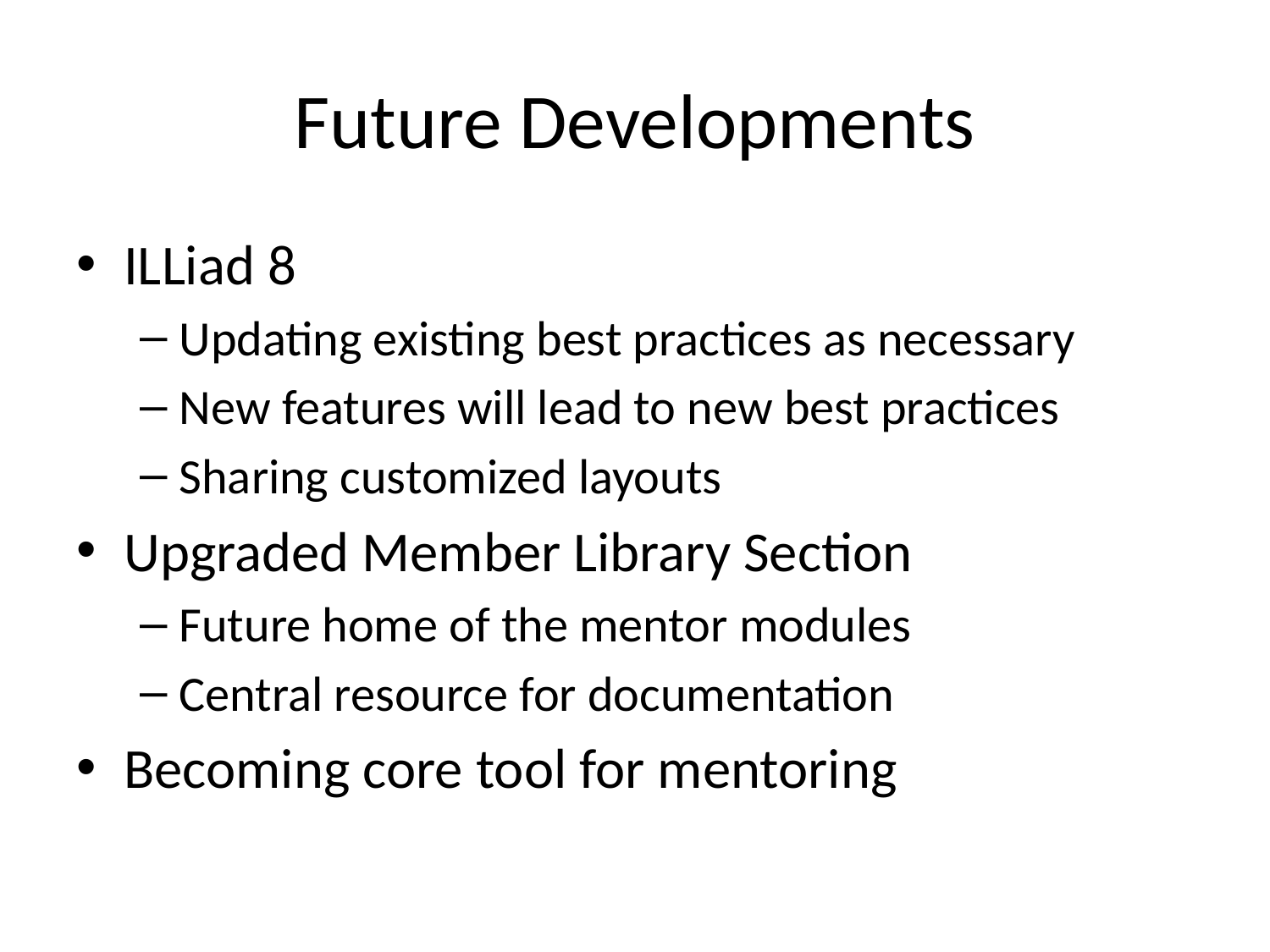

# Future Developments
ILLiad 8
Updating existing best practices as necessary
New features will lead to new best practices
Sharing customized layouts
Upgraded Member Library Section
Future home of the mentor modules
Central resource for documentation
Becoming core tool for mentoring